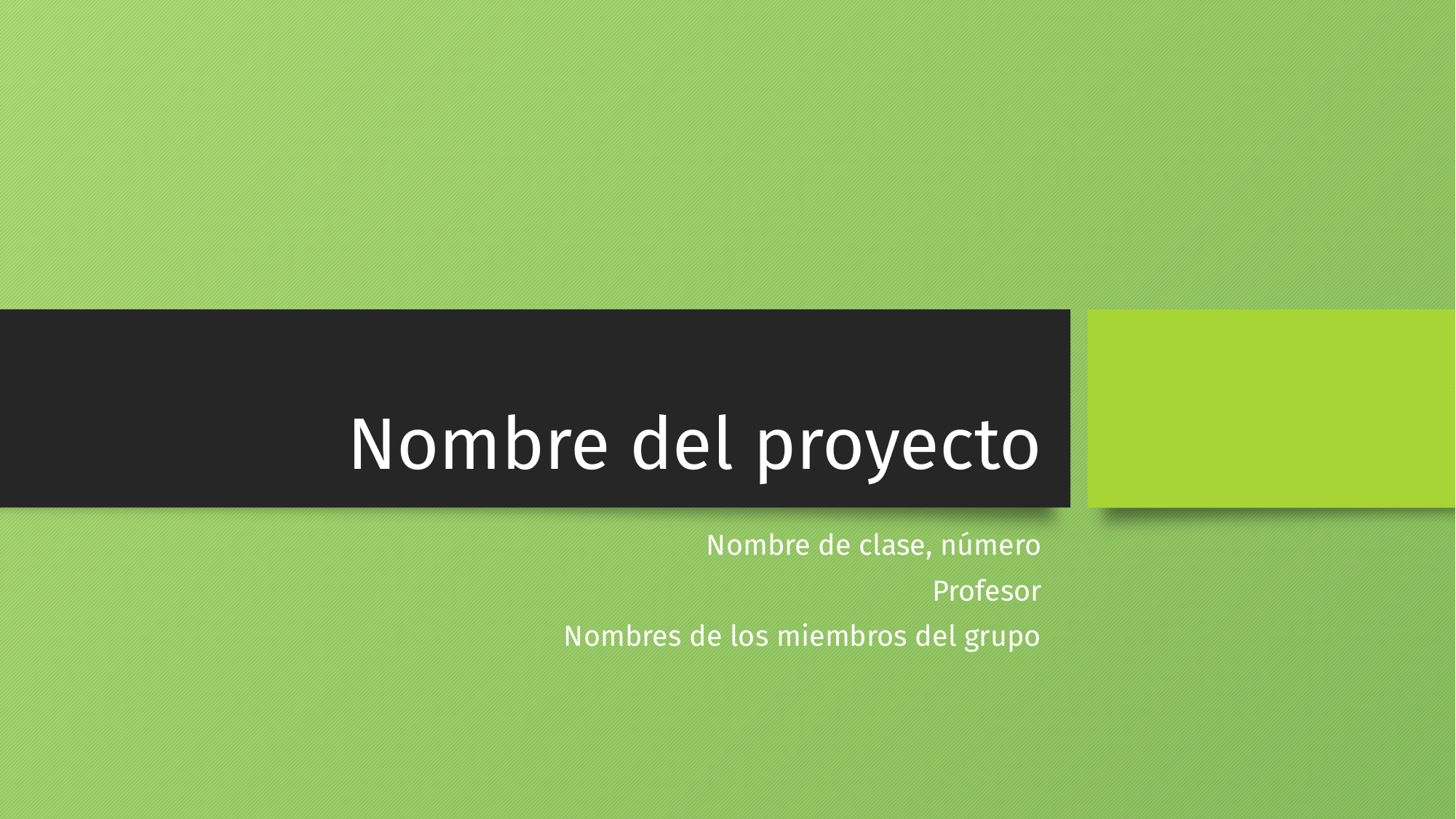

# Nombre del proyecto
Nombre de clase, número
Profesor
Nombres de los miembros del grupo